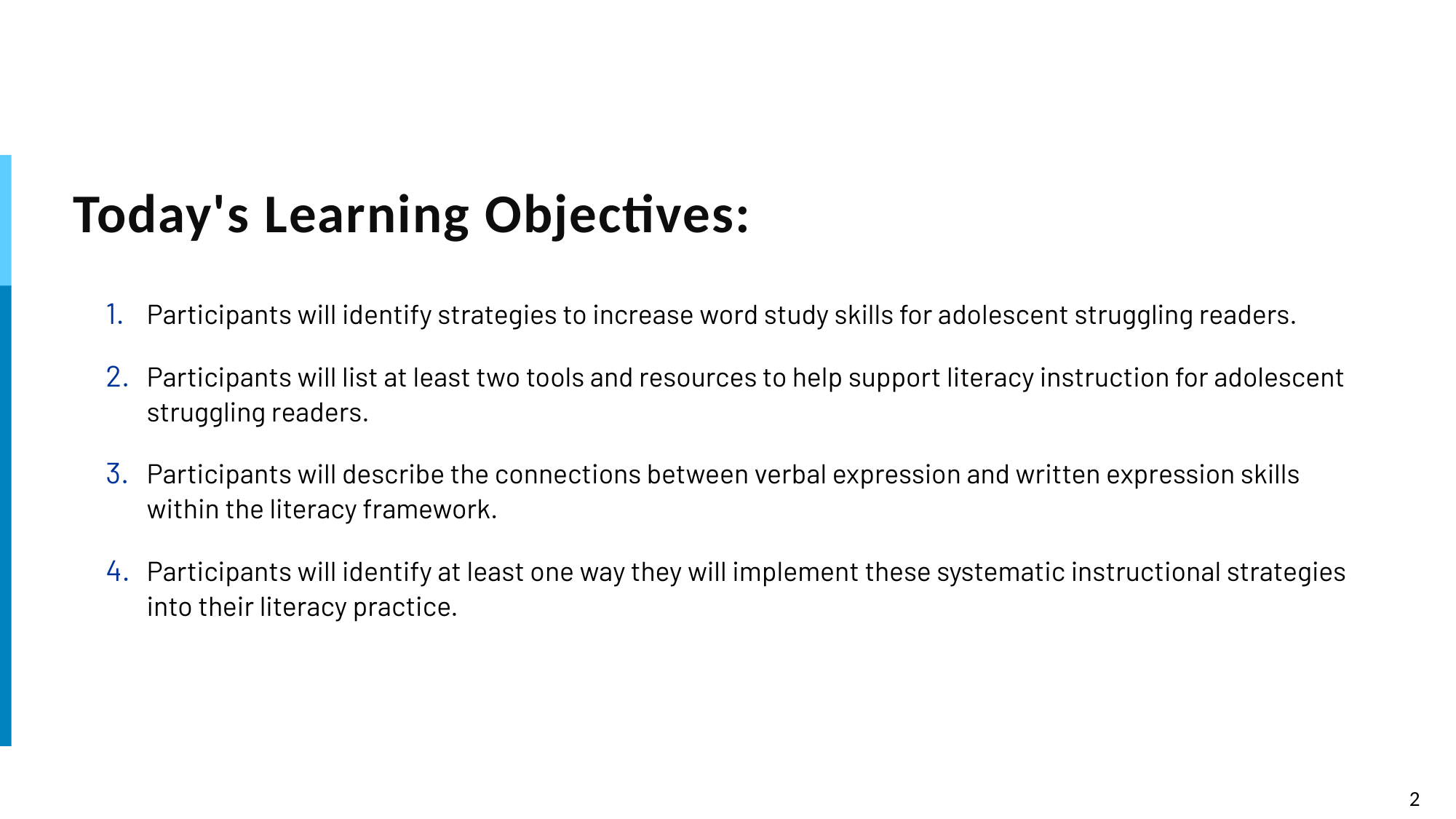

# Today's Learning Objectives:
Participants will identify strategies to increase word study skills for adolescent struggling readers.
Participants will list at least two tools and resources to help support literacy instruction for adolescent struggling readers.
Participants will describe the connections between verbal expression and written expression skills within the literacy framework.
Participants will identify at least one way they will implement these systematic instructional strategies into their literacy practice.